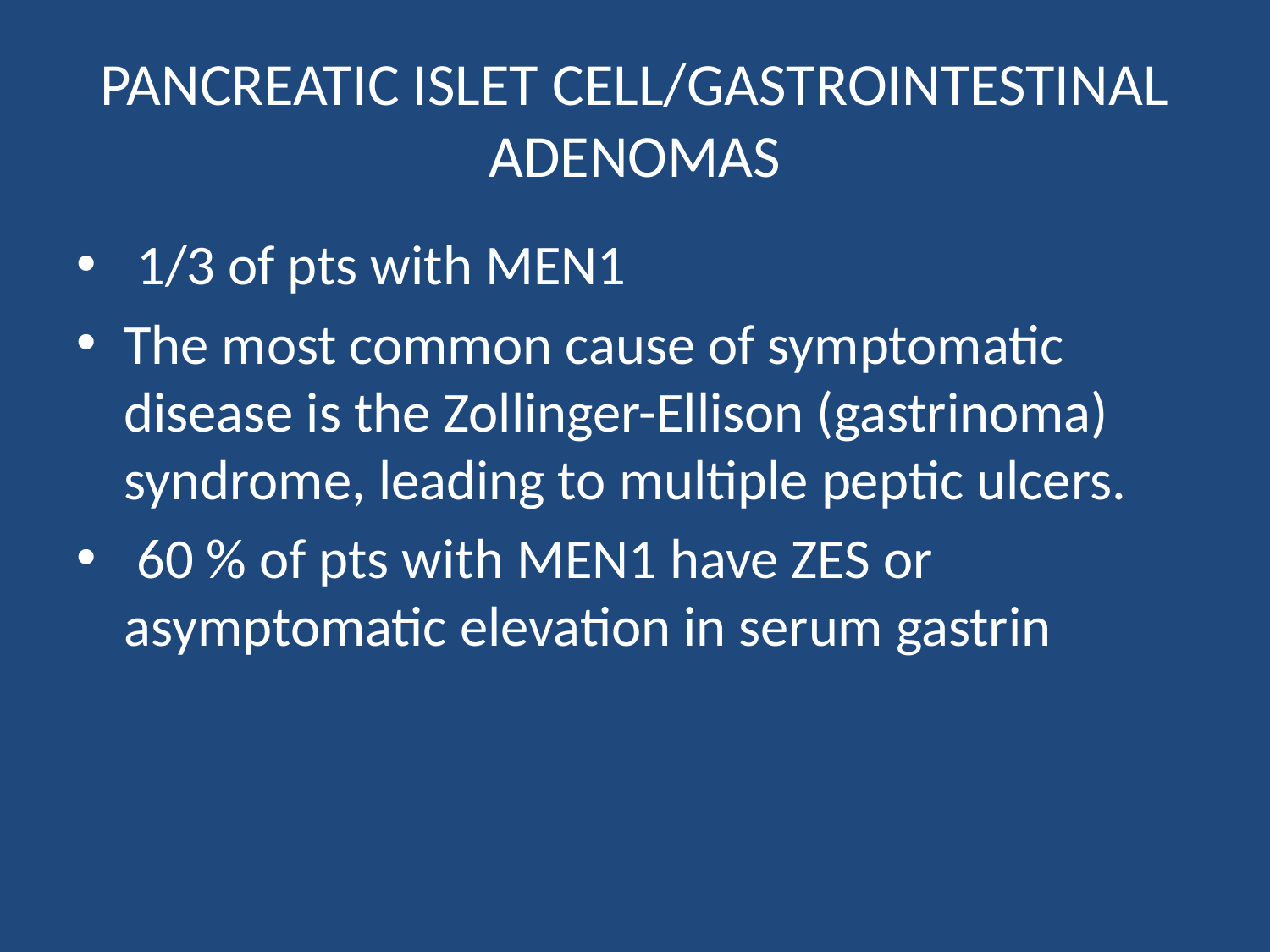

# PANCREATIC ISLET CELL/GASTROINTESTINAL ADENOMAS
 1/3 of pts with MEN1
The most common cause of symptomatic disease is the Zollinger-Ellison (gastrinoma) syndrome, leading to multiple peptic ulcers.
 60 % of pts with MEN1 have ZES or asymptomatic elevation in serum gastrin